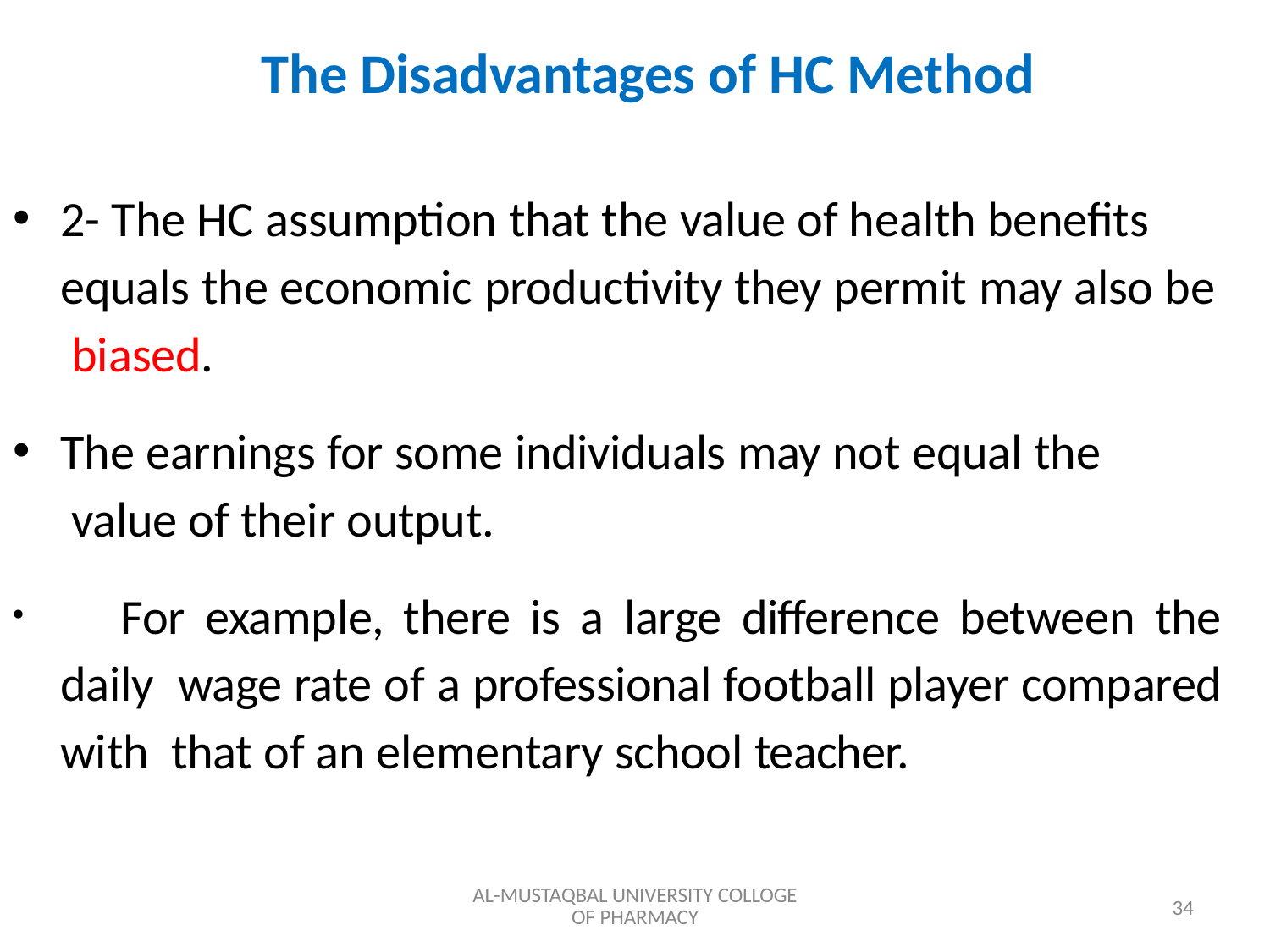

# The Disadvantages of HC Method
2- The HC assumption that the value of health benefits  equals the economic productivity they permit may also be  biased.
The earnings for some individuals may not equal the  value of their output.
	For example, there is a large difference between the daily  wage rate of a professional football player compared with  that of an elementary school teacher.
AL-MUSTAQBAL UNIVERSITY COLLOGE OF PHARMACY
34